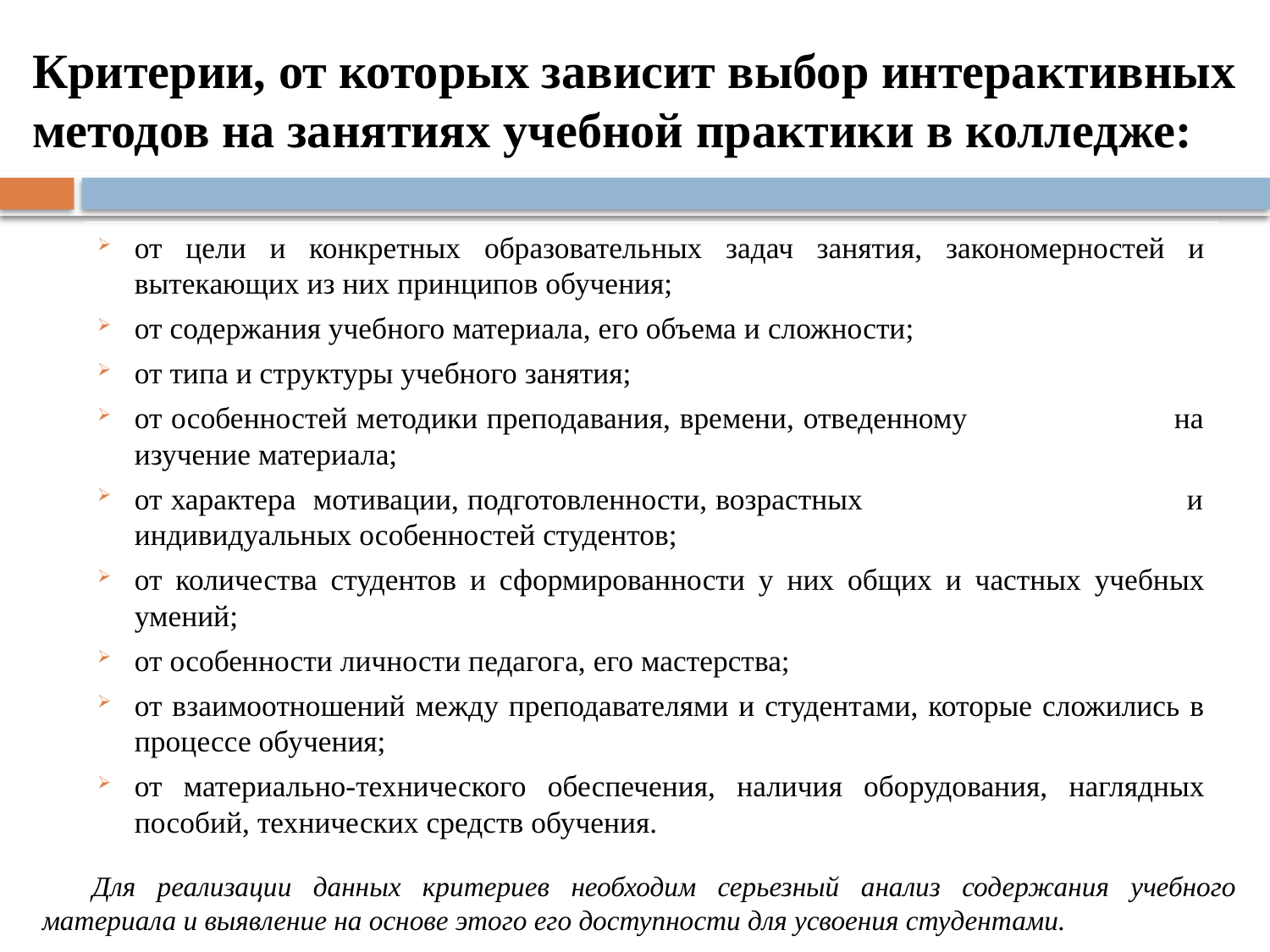

# Критерии, от которых зависит выбор интерактивных методов на занятиях учебной практики в колледже:
от цели и конкретных образовательных задач занятия, закономерностей и вытекающих из них принципов обучения;
от содержания учебного материала, его объема и сложности;
от типа и структуры учебного занятия;
от особенностей методики преподавания, времени, отведенному                       на изучение материала;
от характера  мотивации, подготовленности, возрастных                                      и индивидуальных особенностей студентов;
от количества студентов и сформированности у них общих и частных учебных умений;
от особенности личности педагога, его мастерства;
от взаимоотношений между преподавателями и студентами, которые сложились в процессе обучения;
от материально-технического обеспечения, наличия оборудования, наглядных пособий, технических средств обучения.

Для реализации данных критериев необходим серьезный анализ содержания учебного материала и выявление на основе этого его доступности для усвоения студентами.